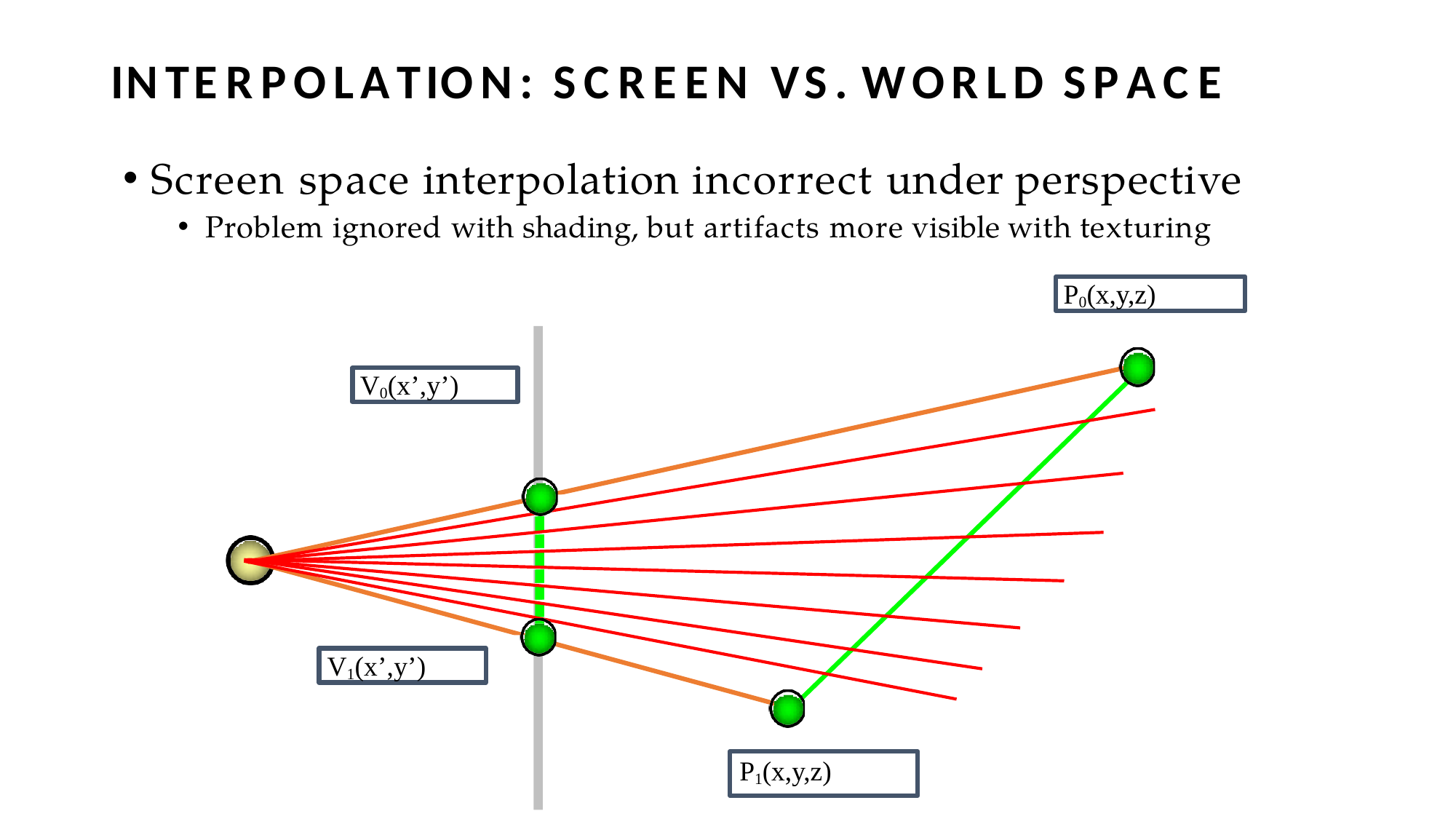

# INTERPOLATION:	SCREEN VS. WORLD SPACE
Screen space interpolation incorrect under perspective
Problem ignored with shading, but artifacts more visible with texturing
P0(x,y,z)

V0(x’,y’)

V1(x’,y’)

P1(x,y,z)